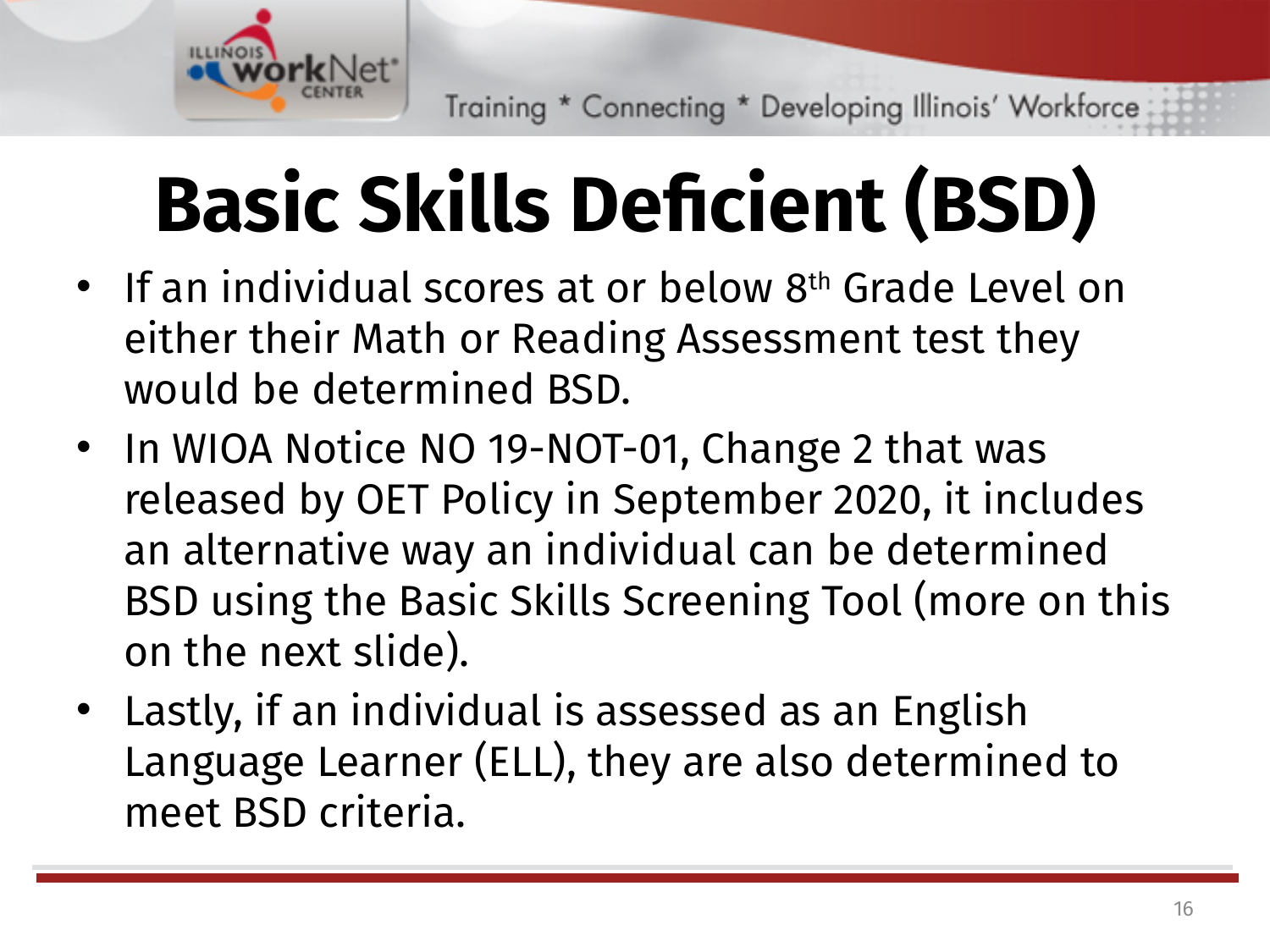

# Basic Skills Deficient (BSD)
If an individual scores at or below 8th Grade Level on either their Math or Reading Assessment test they would be determined BSD.
In WIOA Notice NO 19-NOT-01, Change 2 that was released by OET Policy in September 2020, it includes an alternative way an individual can be determined BSD using the Basic Skills Screening Tool (more on this on the next slide).
Lastly, if an individual is assessed as an English Language Learner (ELL), they are also determined to meet BSD criteria.

16